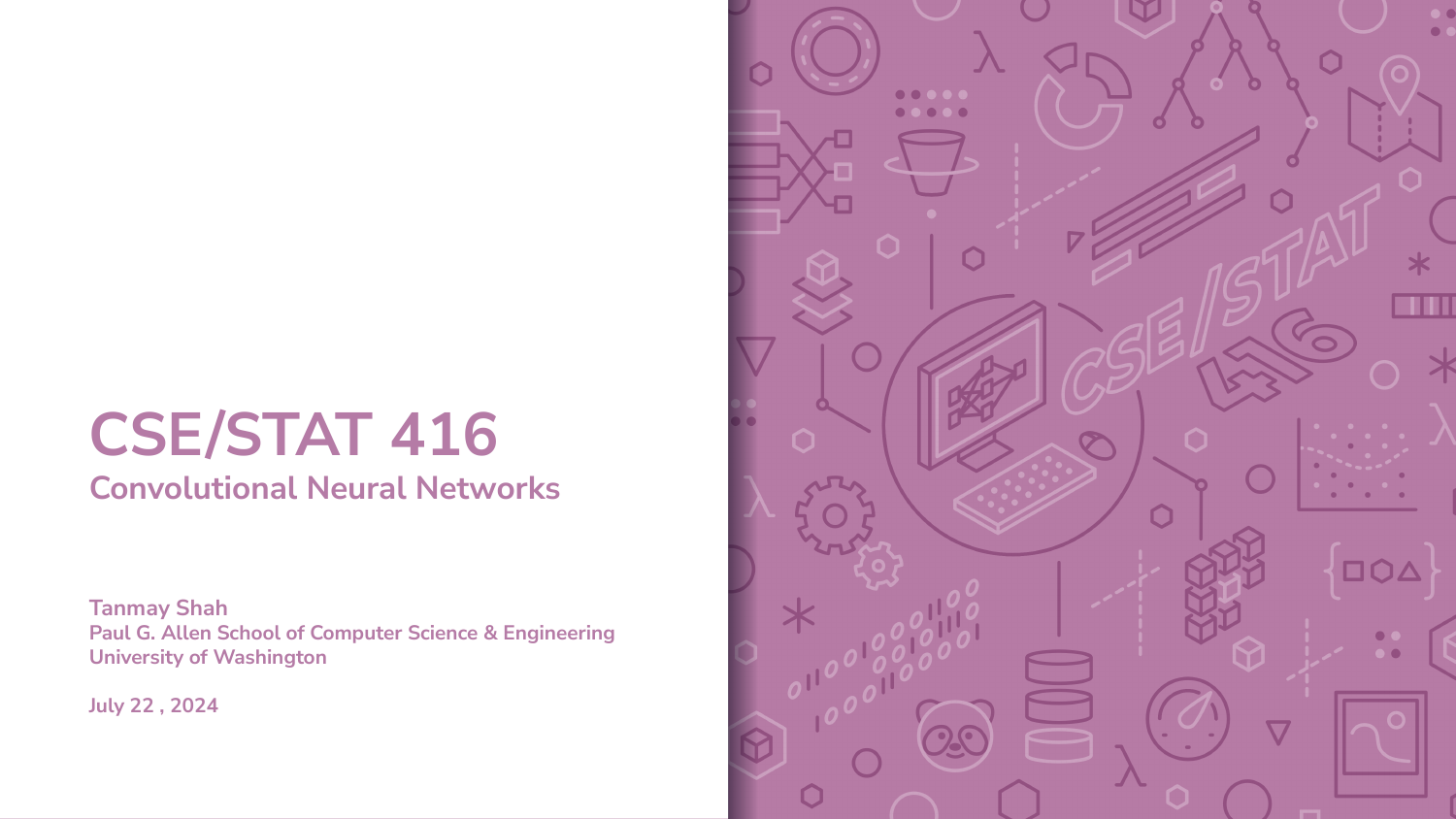

# CSE/STAT 416 Convolutional Neural Networks Tanmay Shah Paul G. Allen School of Computer Science & Engineering University of Washington July 22 , 2024